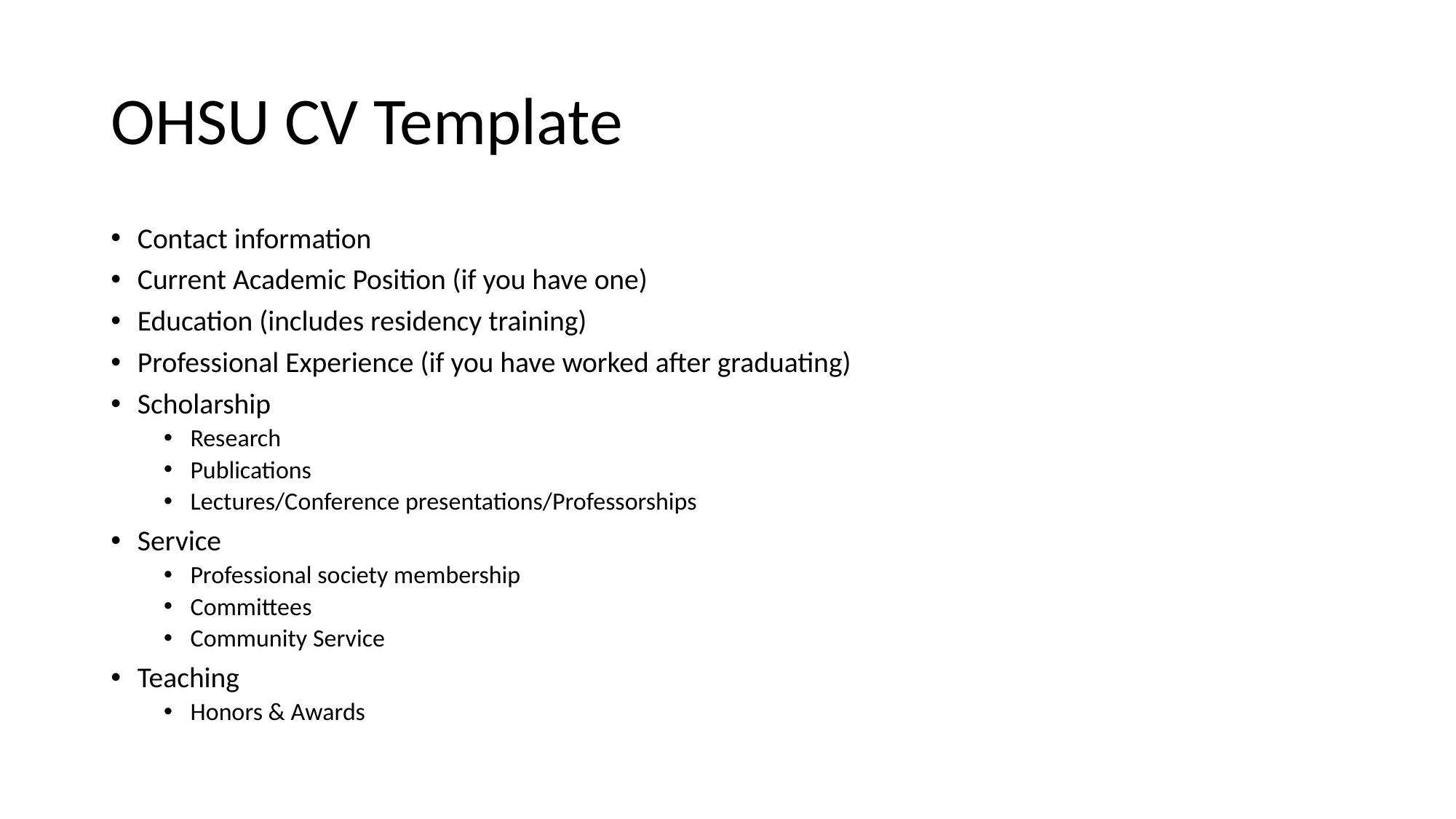

# OHSU CV Template
Contact information
Current Academic Position (if you have one)
Education (includes residency training)
Professional Experience (if you have worked after graduating)
Scholarship
Research
Publications
Lectures/Conference presentations/Professorships
Service
Professional society membership
Committees
Community Service
Teaching
Honors & Awards